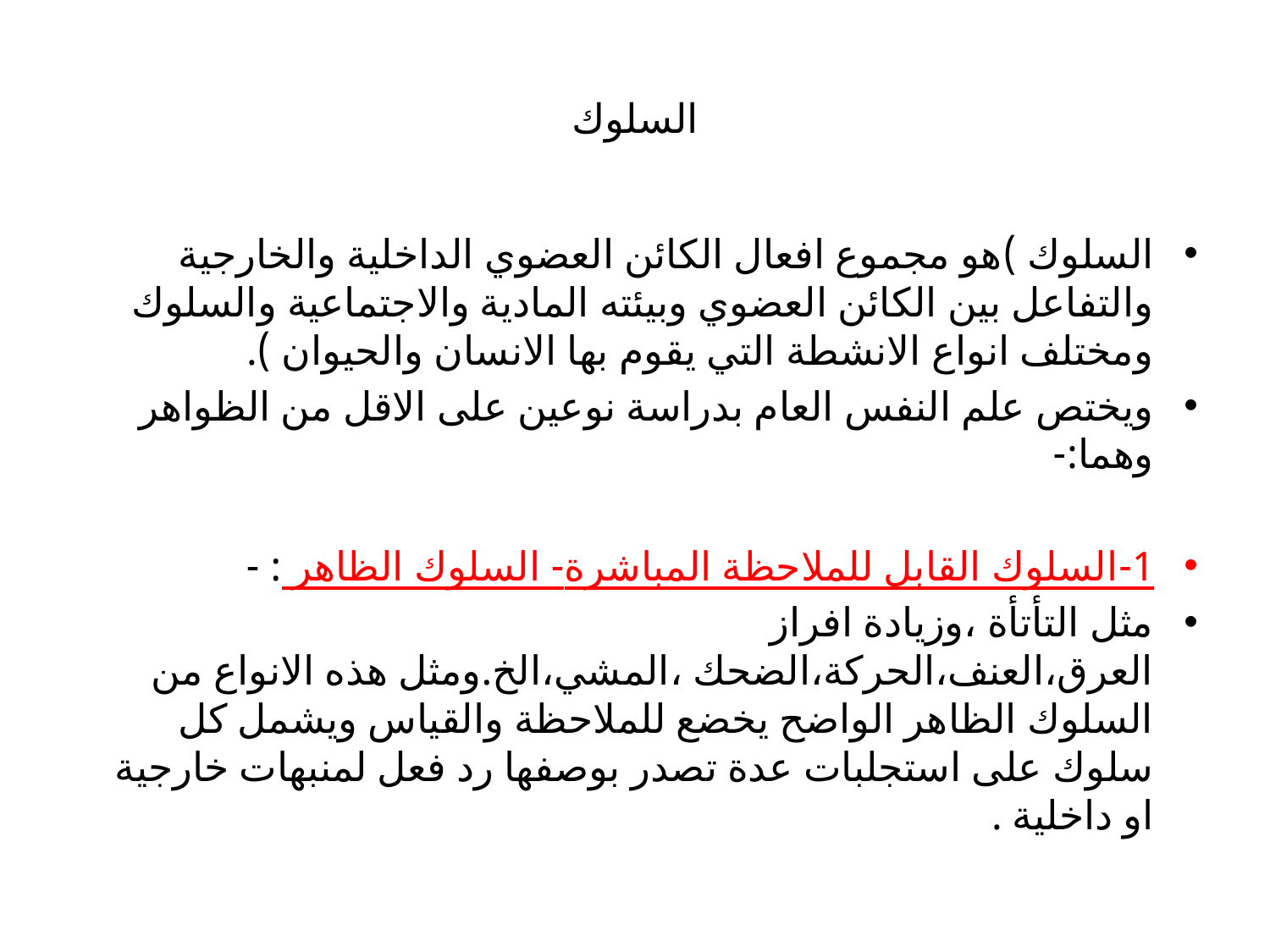

# السلوك
السلوك )هو مجموع افعال الكائن العضوي الداخلية والخارجية والتفاعل بين الكائن العضوي وبيئته المادية والاجتماعية والسلوك ومختلف انواع الانشطة التي يقوم بها الانسان والحيوان ).
ويختص علم النفس العام بدراسة نوعين على الاقل من الظواهر وهما:-

1-السلوك القابل للملاحظة المباشرة- السلوك الظاهر : -
مثل التأتأة ،وزيادة افراز العرق،العنف،الحركة،الضحك ،المشي،الخ.ومثل هذه الانواع من السلوك الظاهر الواضح يخضع للملاحظة والقياس ويشمل كل سلوك على استجلبات عدة تصدر بوصفها رد فعل لمنبهات خارجية او داخلية .